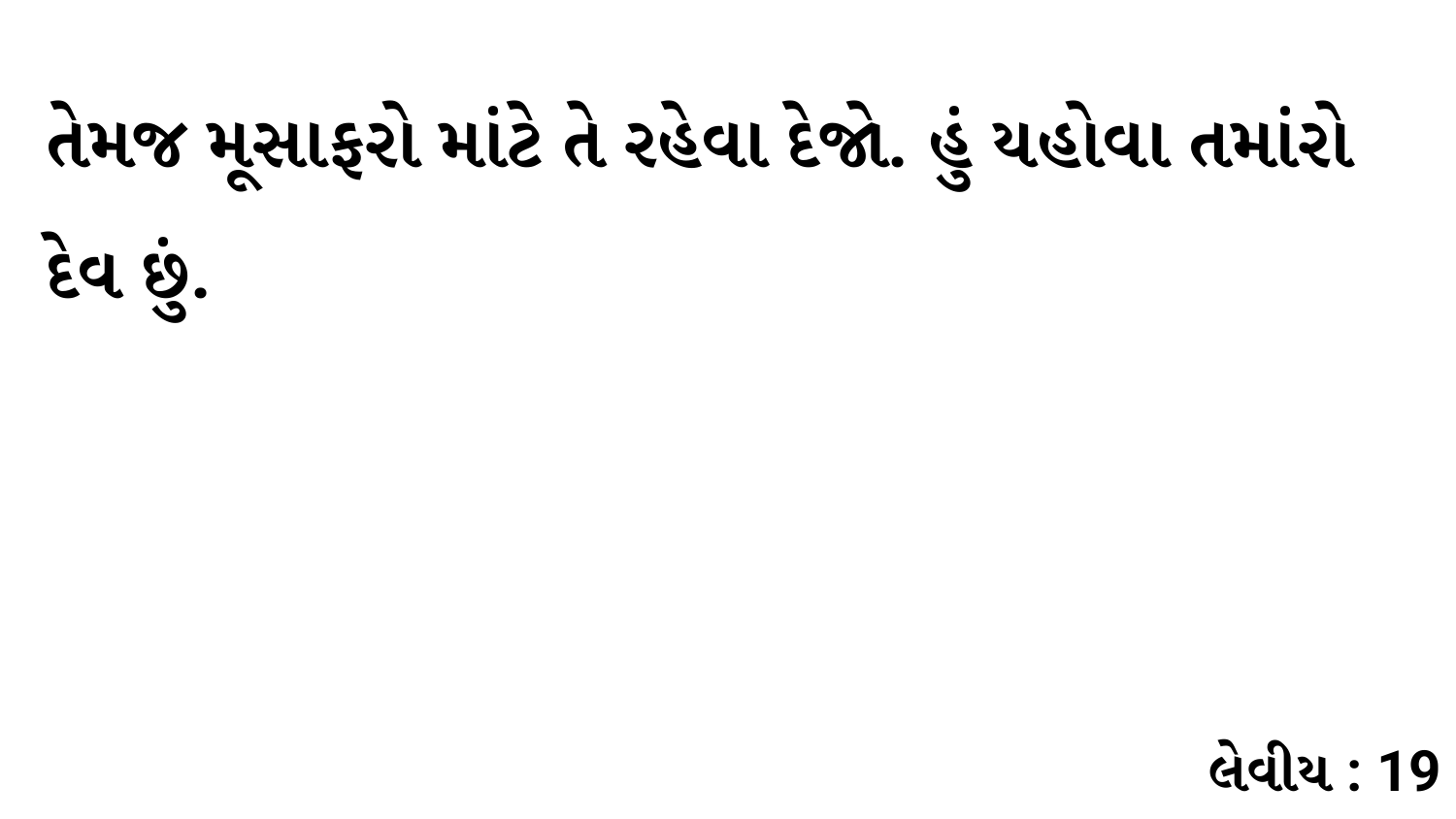

તેમજ મૂસાફરો માંટે તે રહેવા દેજો. હું યહોવા તમાંરો દેવ છું.
લેવીય : 19